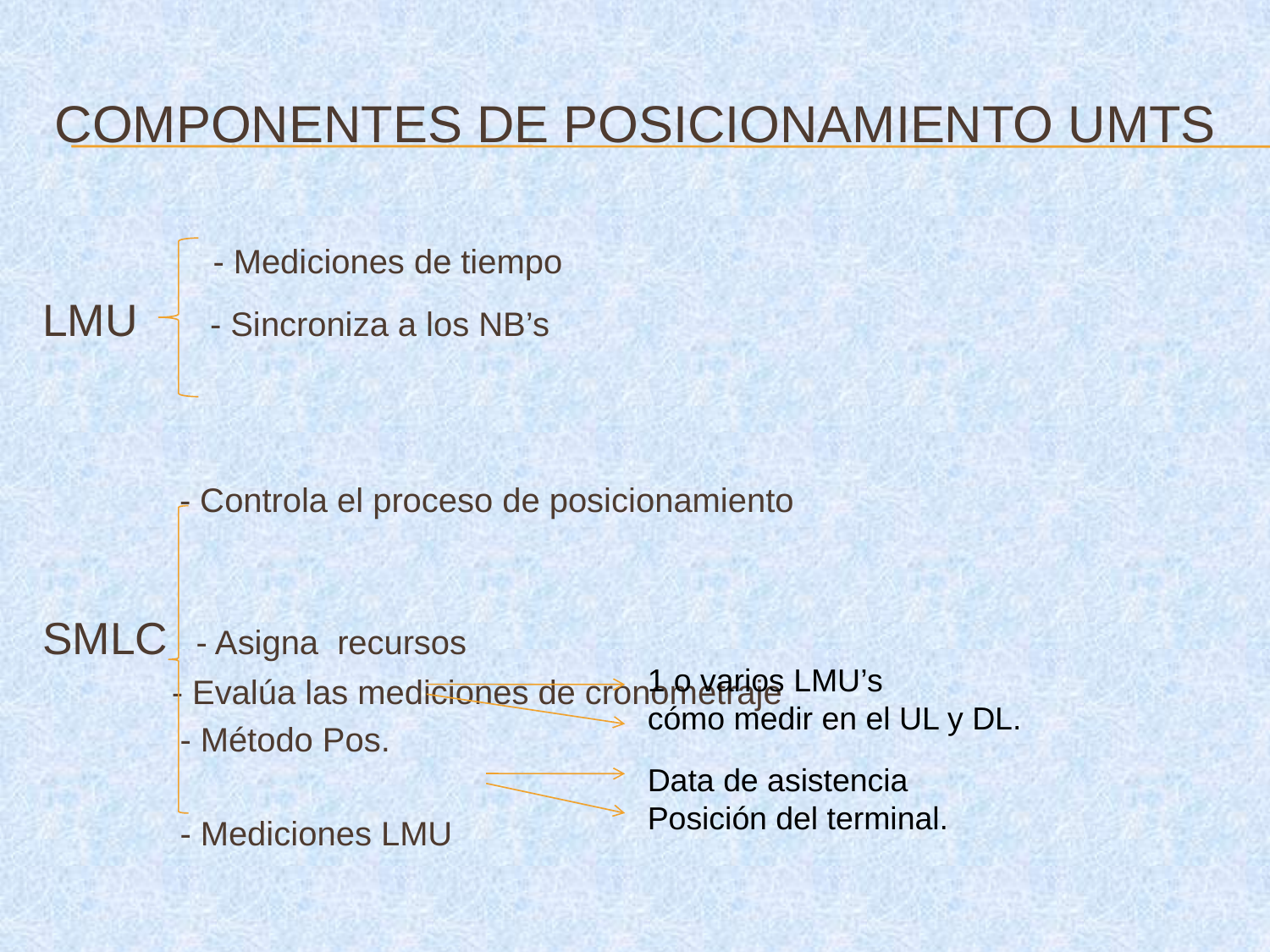

# COMPONENTES DE POSICIONAMIENTO UMTS
		   - Mediciones de tiempo
LMU 	  - Sincroniza a los NB’s

	- Controla el proceso de posicionamiento
SMLC   - Asigna  recursos
	   - Evalúa las mediciones de cronometraje
   - Método Pos.

   - Mediciones LMU

1 o varios LMU’s
cómo medir en el UL y DL.
Data de asistencia
Posición del terminal.